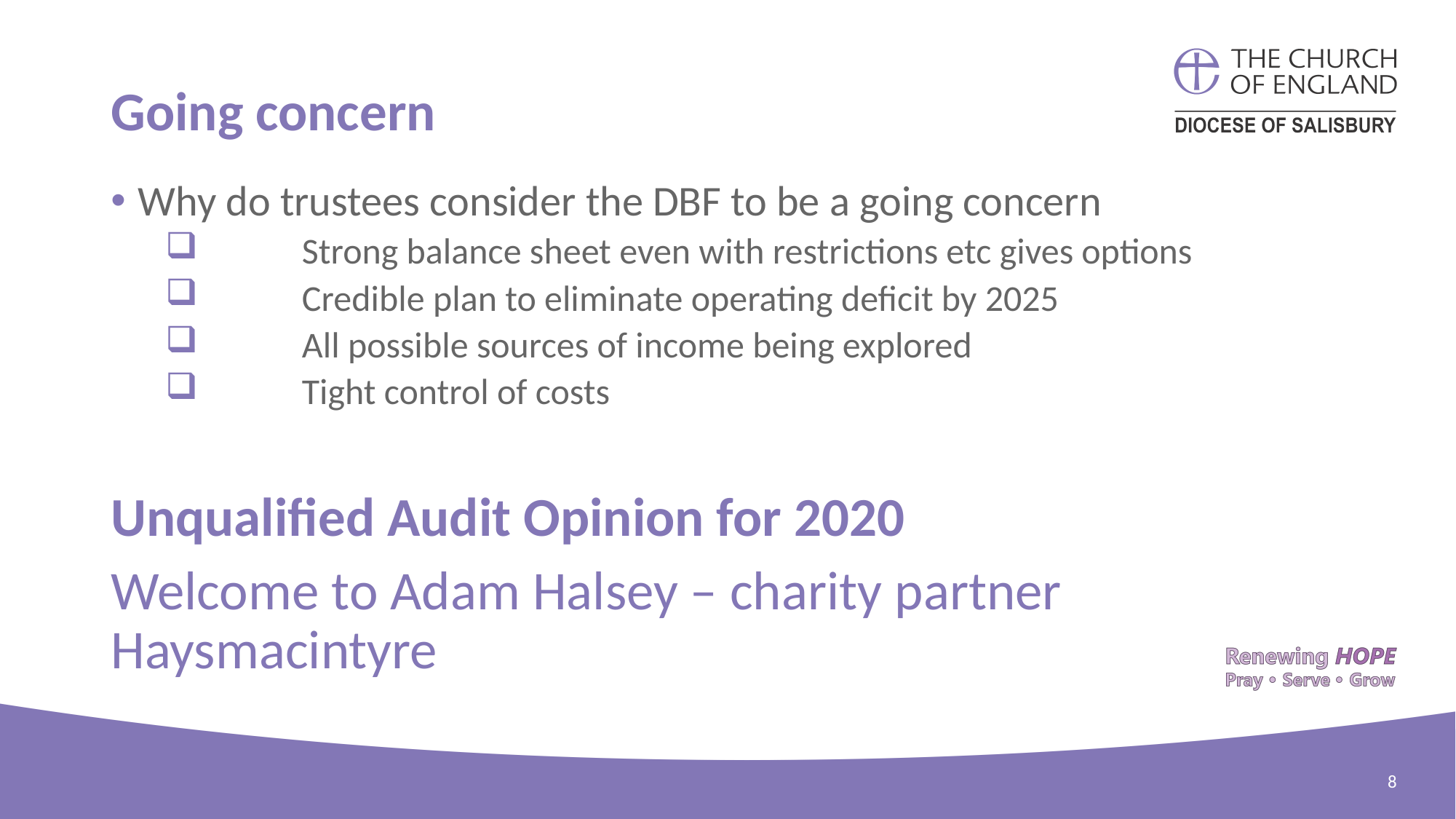

# Going concern
Why do trustees consider the DBF to be a going concern
	Strong balance sheet even with restrictions etc gives options
	Credible plan to eliminate operating deficit by 2025
	All possible sources of income being explored
	Tight control of costs

Unqualified Audit Opinion for 2020
Welcome to Adam Halsey – charity partner Haysmacintyre
8